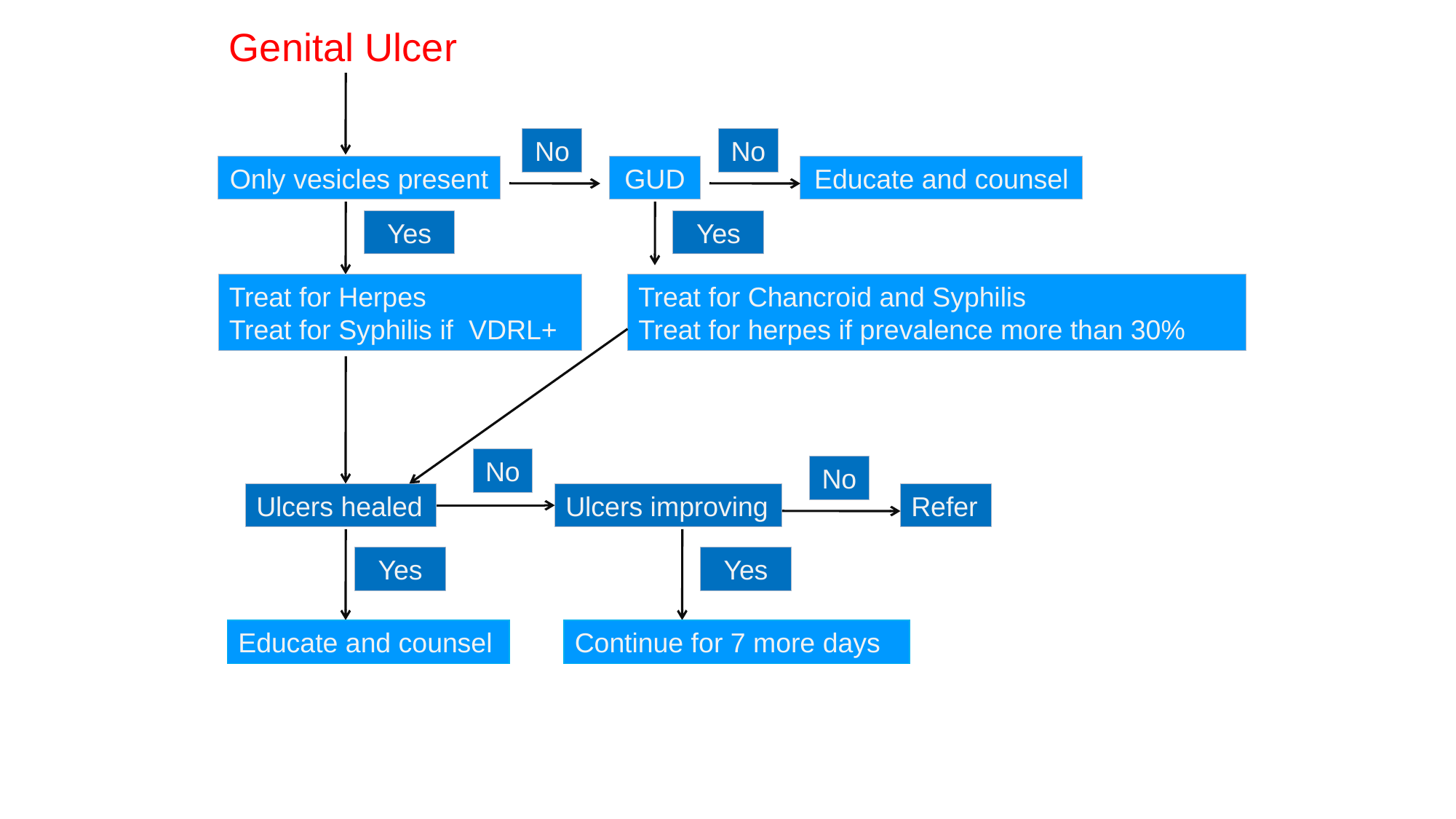

Genital Ulcer
No
No
Only vesicles present
GUD
Educate and counsel
Yes
Yes
Treat for Herpes
Treat for Syphilis if  VDRL+
Treat for Chancroid and Syphilis
Treat for herpes if prevalence more than 30%
No
No
Ulcers healed
Ulcers improving
Refer
Yes
Yes
Educate and counsel
Continue for 7 more days